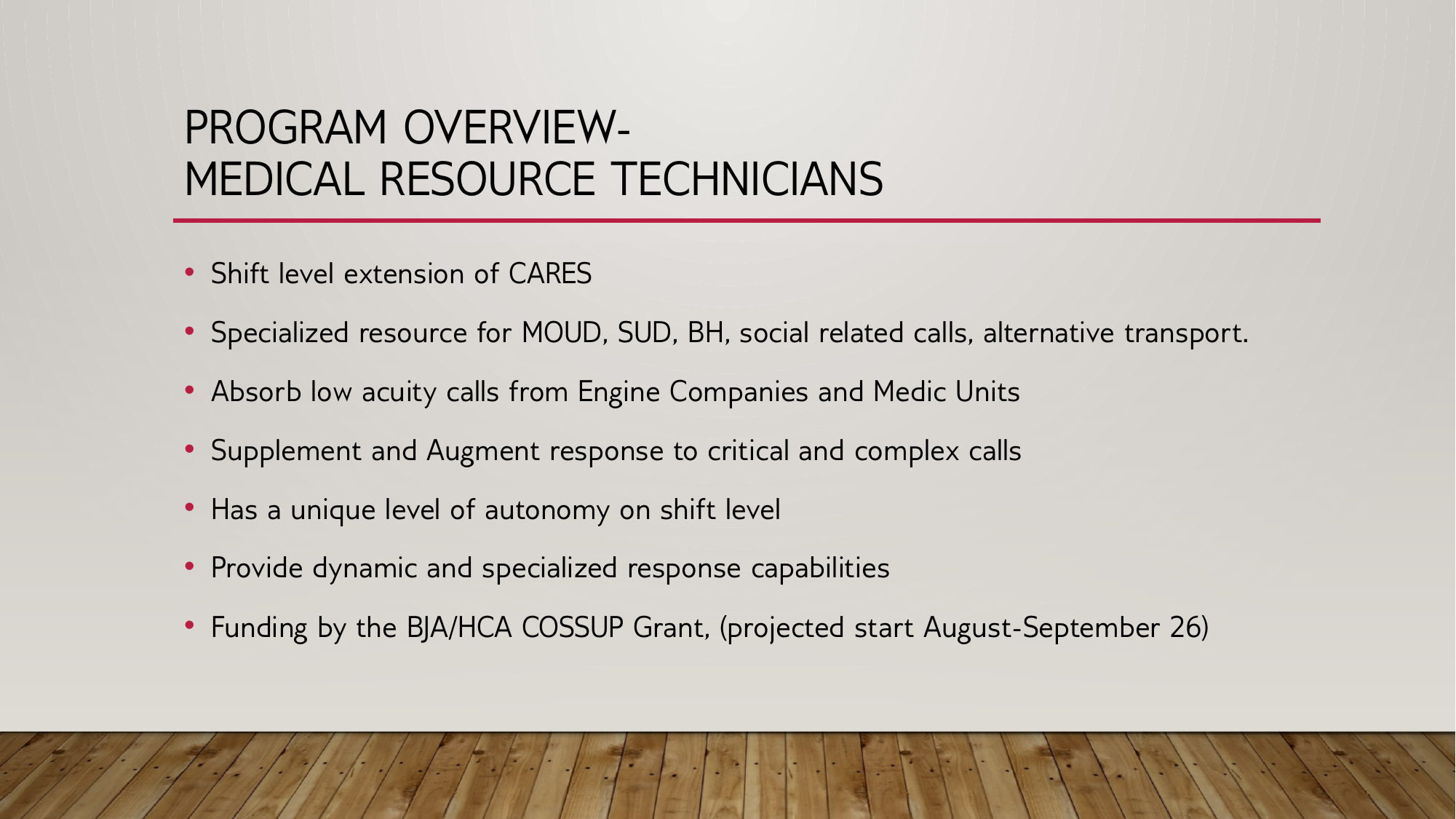

# Program Overview- Medical Resource Technicians
Shift level extension of CARES
Specialized resource for MOUD, SUD, BH, social related calls, alternative transport.
Absorb low acuity calls from Engine Companies and Medic Units
Supplement and Augment response to critical and complex calls
Has a unique level of autonomy on shift level
Provide dynamic and specialized response capabilities
Funding by the BJA/HCA COSSUP Grant, (projected start August-September 26)